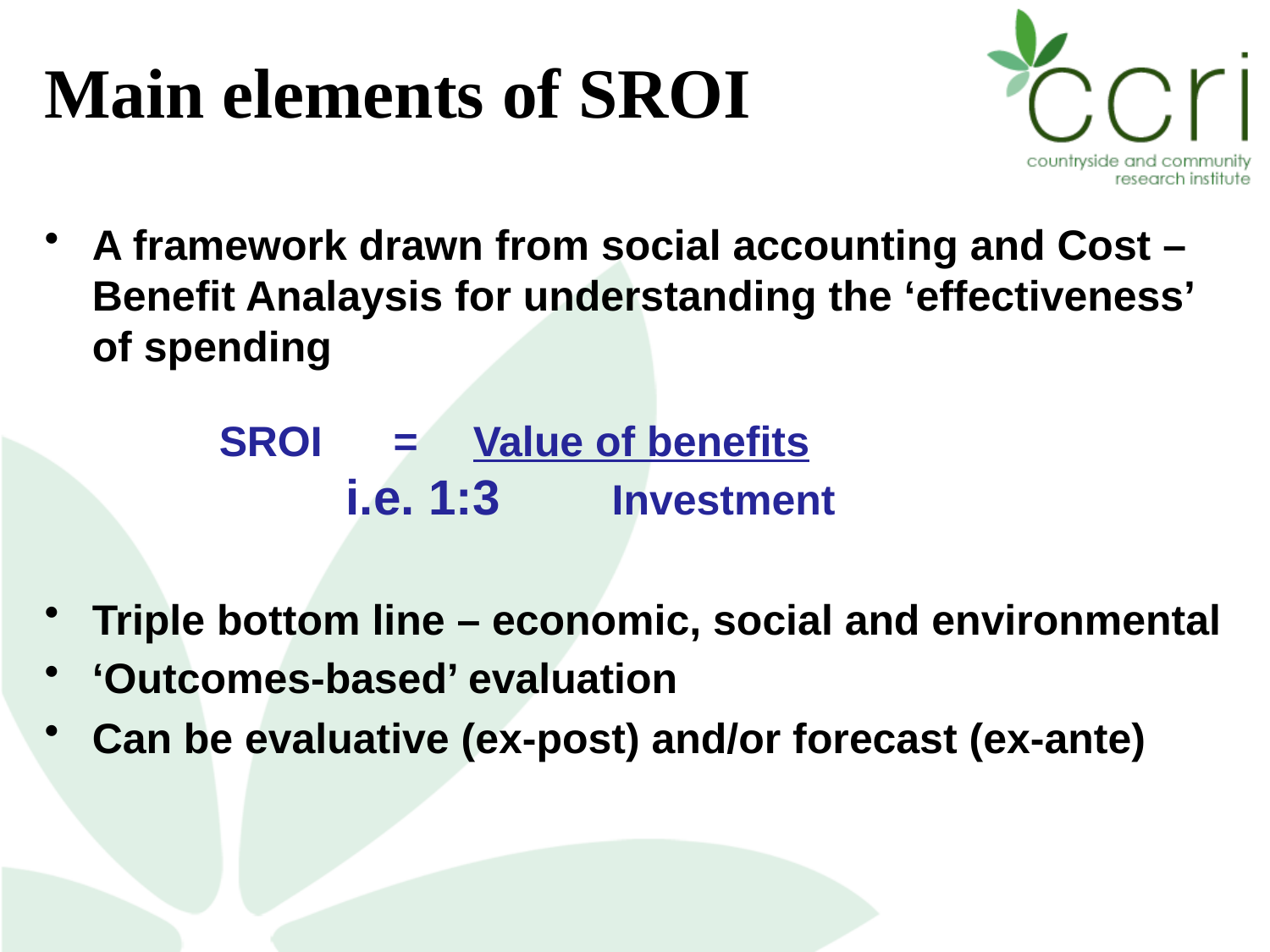

# Main elements of SROI
A framework drawn from social accounting and Cost –Benefit Analaysis for understanding the ‘effectiveness’ of spending

		SROI      = 	Value of benefits					i.e. 1:3	 Investment

Triple bottom line – economic, social and environmental
‘Outcomes-based’ evaluation
Can be evaluative (ex-post) and/or forecast (ex-ante)